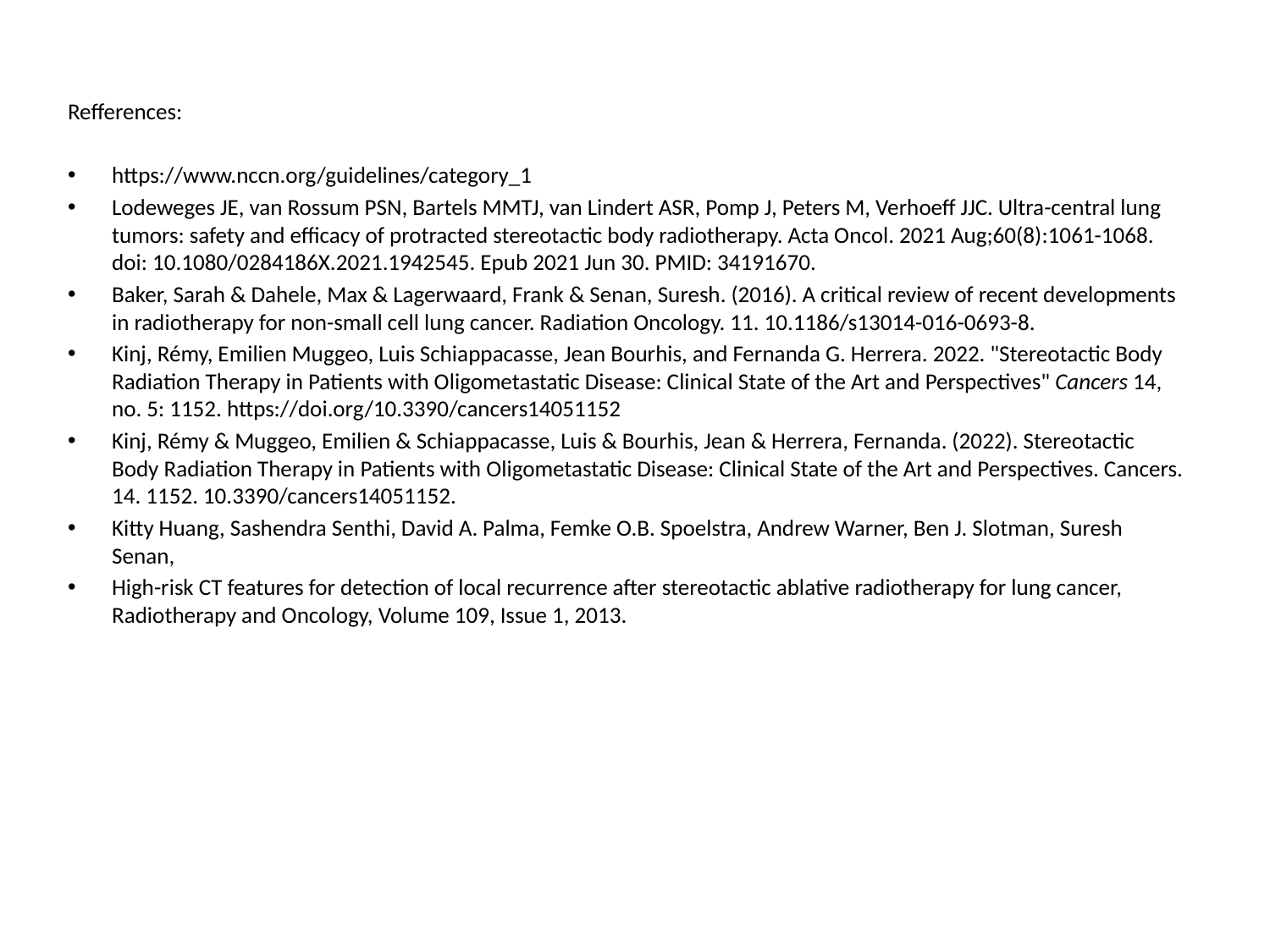

Refferences:

https://www.nccn.org/guidelines/category_1
Lodeweges JE, van Rossum PSN, Bartels MMTJ, van Lindert ASR, Pomp J, Peters M, Verhoeff JJC. Ultra-central lung tumors: safety and efficacy of protracted stereotactic body radiotherapy. Acta Oncol. 2021 Aug;60(8):1061-1068. doi: 10.1080/0284186X.2021.1942545. Epub 2021 Jun 30. PMID: 34191670.
Baker, Sarah & Dahele, Max & Lagerwaard, Frank & Senan, Suresh. (2016). A critical review of recent developments in radiotherapy for non-small cell lung cancer. Radiation Oncology. 11. 10.1186/s13014-016-0693-8.
Kinj, Rémy, Emilien Muggeo, Luis Schiappacasse, Jean Bourhis, and Fernanda G. Herrera. 2022. "Stereotactic Body Radiation Therapy in Patients with Oligometastatic Disease: Clinical State of the Art and Perspectives" Cancers 14, no. 5: 1152. https://doi.org/10.3390/cancers14051152
Kinj, Rémy & Muggeo, Emilien & Schiappacasse, Luis & Bourhis, Jean & Herrera, Fernanda. (2022). Stereotactic Body Radiation Therapy in Patients with Oligometastatic Disease: Clinical State of the Art and Perspectives. Cancers. 14. 1152. 10.3390/cancers14051152.
Kitty Huang, Sashendra Senthi, David A. Palma, Femke O.B. Spoelstra, Andrew Warner, Ben J. Slotman, Suresh Senan,
High-risk CT features for detection of local recurrence after stereotactic ablative radiotherapy for lung cancer, Radiotherapy and Oncology, Volume 109, Issue 1, 2013.